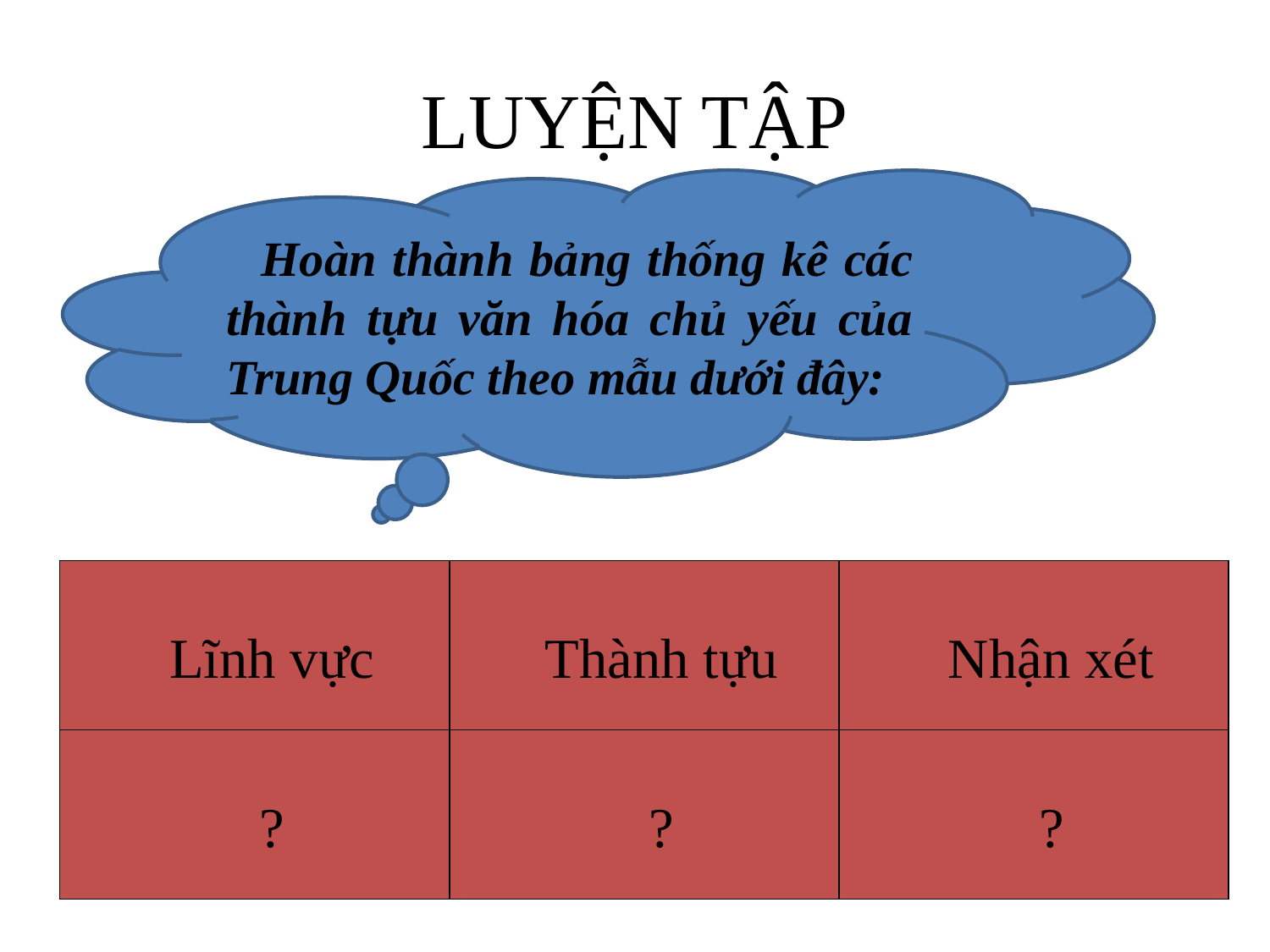

# LUYỆN TẬP
Hoàn thành bảng thống kê các thành tựu văn hóa chủ yếu của Trung Quốc theo mẫu dưới đây:
| Lĩnh vực | Thành tựu | Nhận xét |
| --- | --- | --- |
| ? | ? | ? |